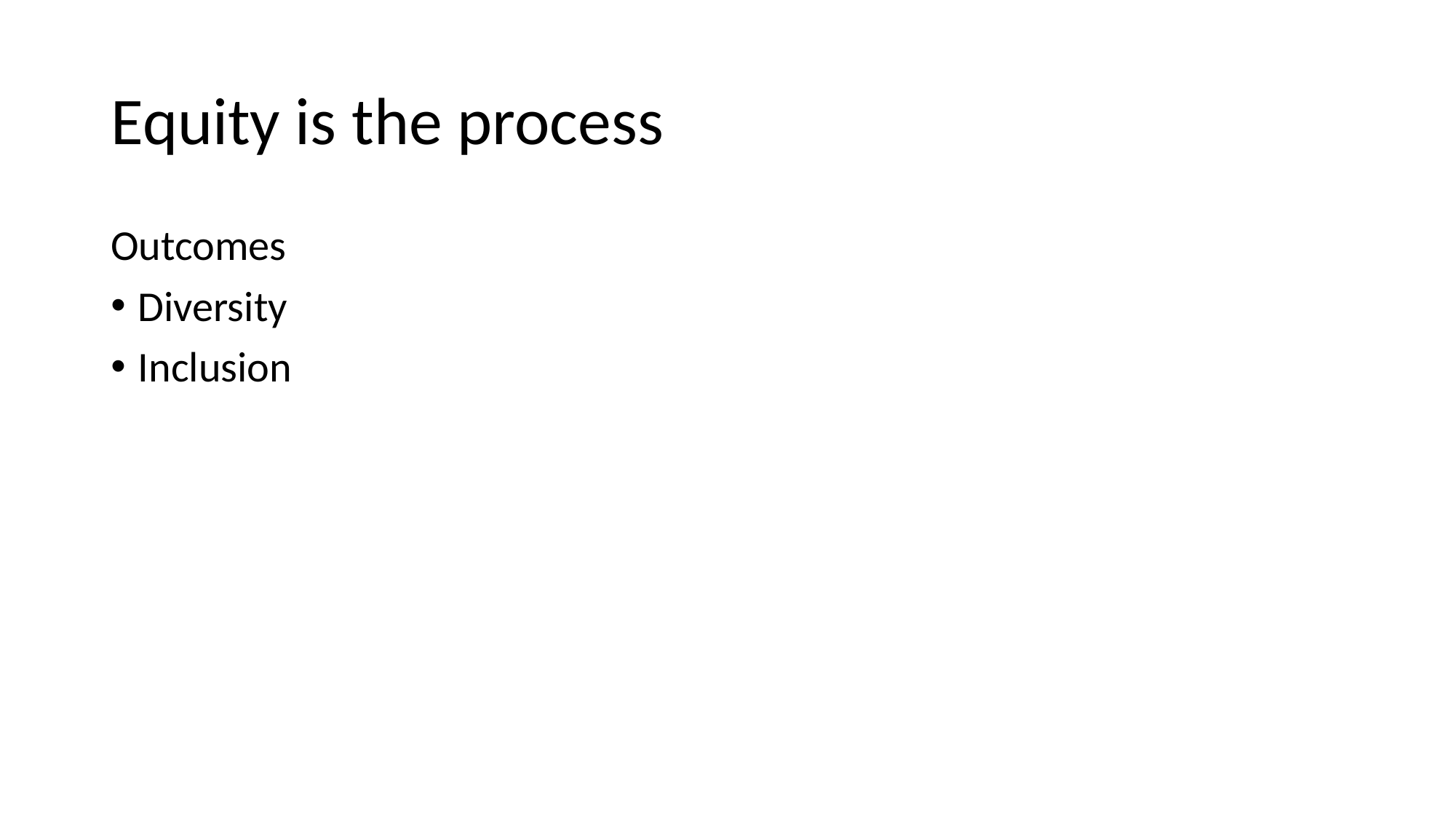

# Equity is the process
Outcomes
Diversity
Inclusion